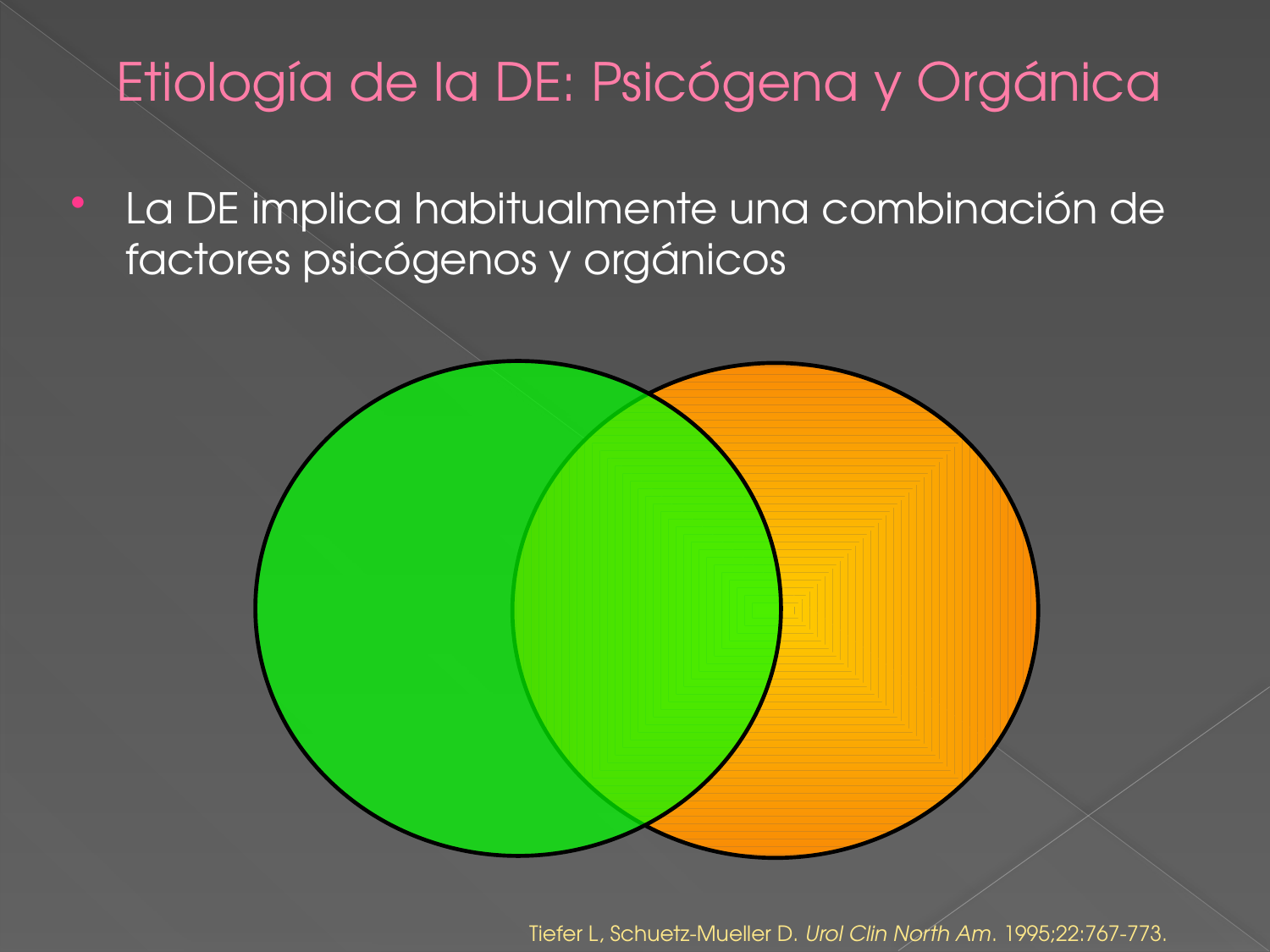

# Etiología de la DE: Psicógena y Orgánica
La DE implica habitualmente una combinación de factores psicógenos y orgánicos
Tiefer L, Schuetz-Mueller D. Urol Clin North Am. 1995;22:767-773.